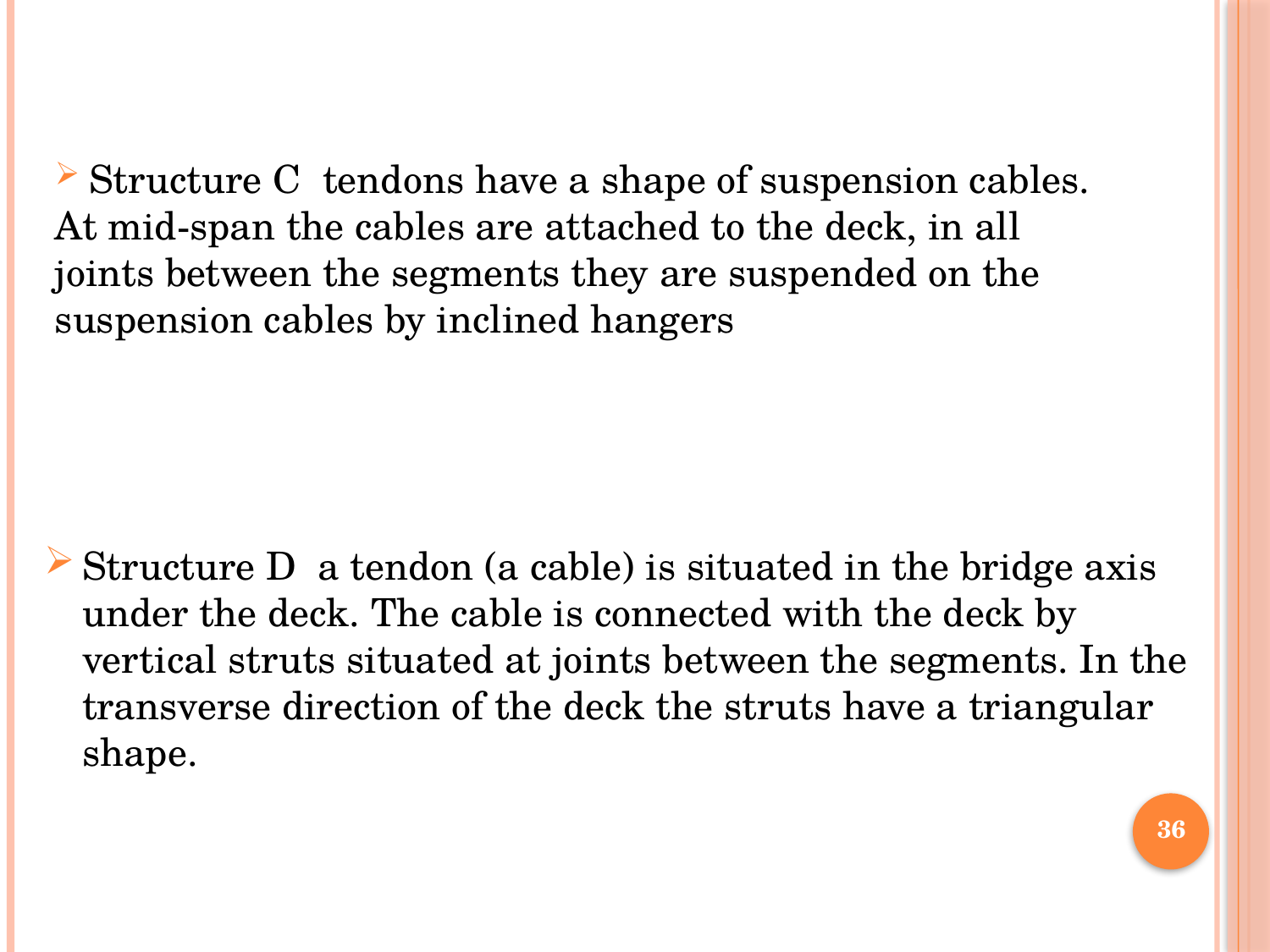

Structure D  a tendon (a cable) is situated in the bridge axis under the deck. The cable is connected with the deck by vertical struts situated at joints between the segments. In the transverse direction of the deck the struts have a triangular shape.

 Structure C  tendons have a shape of suspension cables. At mid-span the cables are attached to the deck, in all joints between the segments they are suspended on the suspension cables by inclined hangers
36